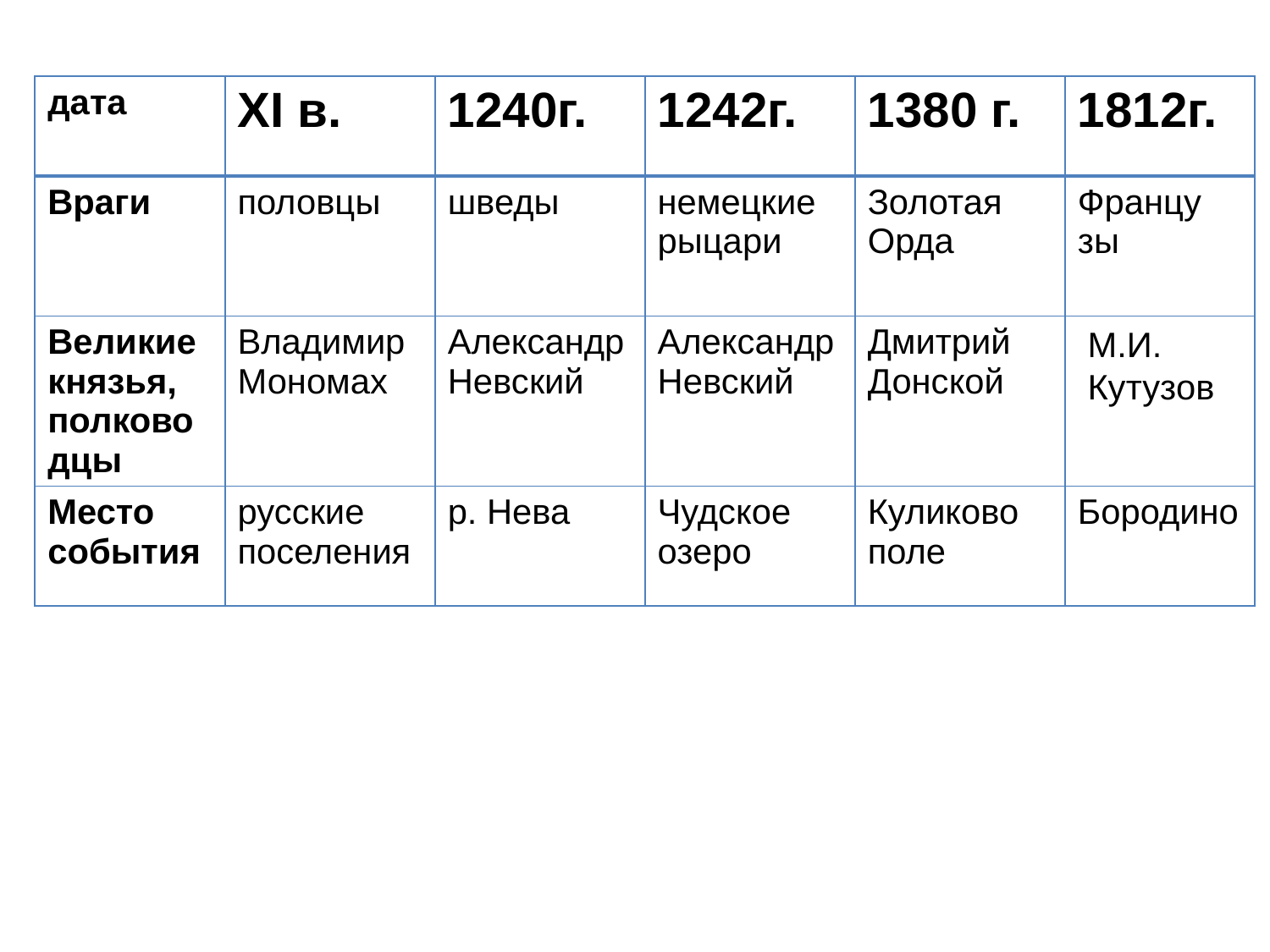

| дата | XI в. | 1240г. | 1242г. | 1380 г. | 1812г. |
| --- | --- | --- | --- | --- | --- |
| Враги | половцы | шведы | немецкие рыцари | Золотая Орда | Францу зы |
| Великие князья, полководцы | Владимир Мономах | Александр Невский | Александр Невский | Дмитрий Донской |  |
| Место события | русские поселения | р. Нева | Чудское озеро | Куликово поле | Бородино |
М.И. Кутузов